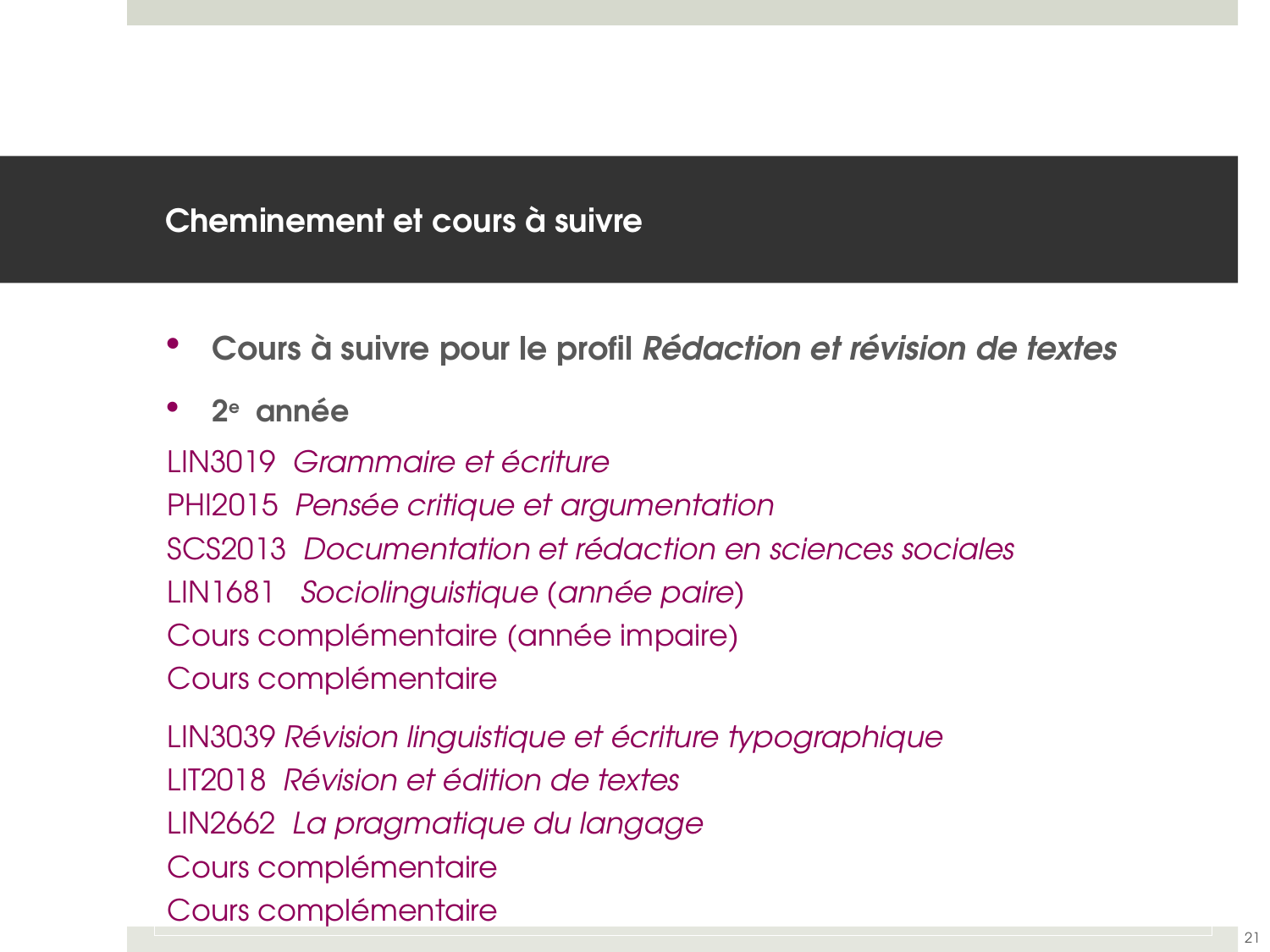

# Cheminement et cours à suivre
Cours à suivre pour le profil Rédaction et révision de textes
2e  année
LIN3019  Grammaire et écriture
PHI2015  Pensée critique et argumentation
SCS2013  Documentation et rédaction en sciences sociales
LIN1681   Sociolinguistique (année paire)
Cours complémentaire (année impaire)
Cours complémentaire
LIN3039 Révision linguistique et écriture typographique
LIT2018  Révision et édition de textes
LIN2662  La pragmatique du langage
Cours complémentaire
Cours complémentaire

21